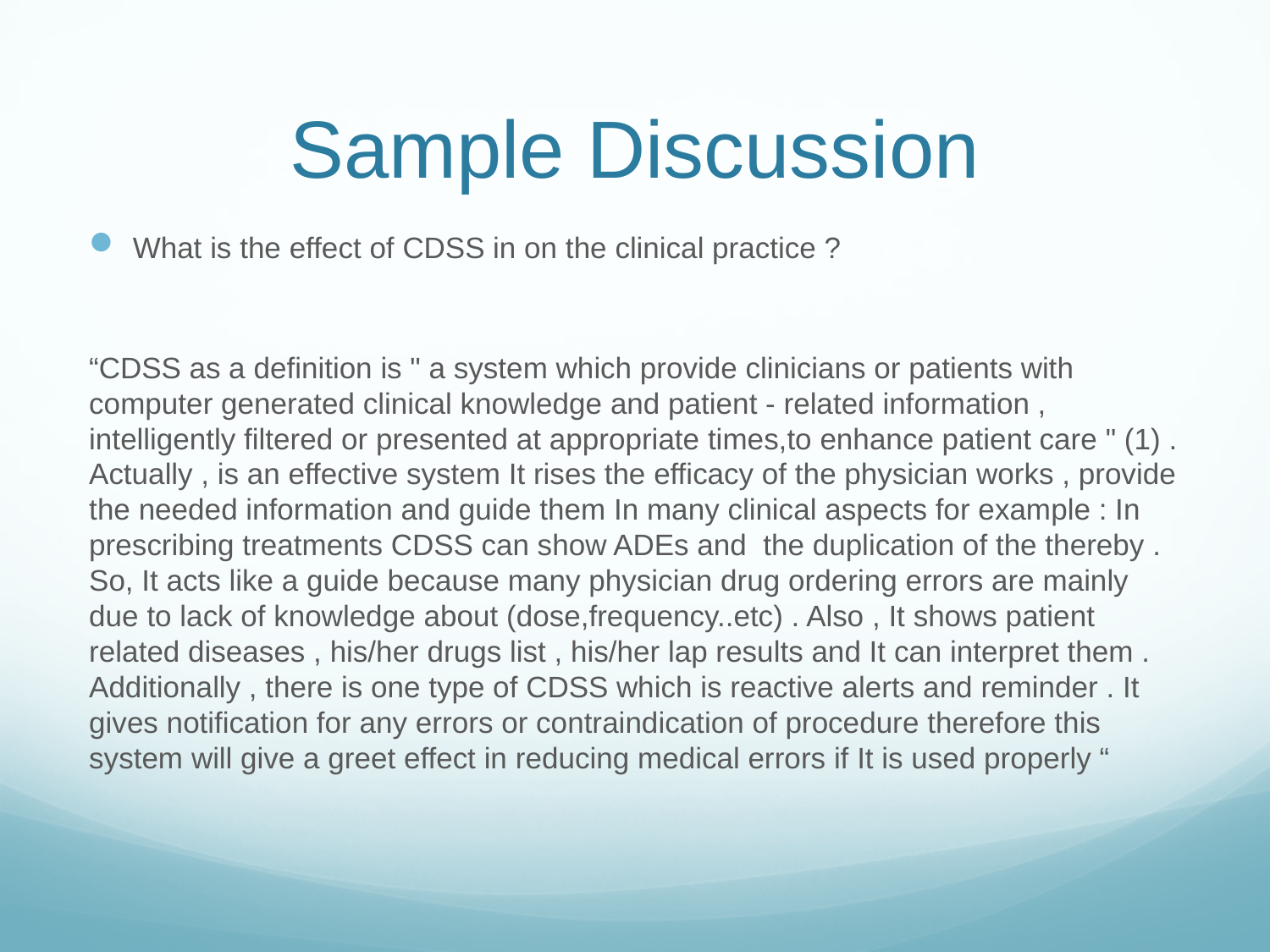

# Sample Discussion
What is the effect of CDSS in on the clinical practice ?

“CDSS as a definition is " a system which provide clinicians or patients with computer generated clinical knowledge and patient - related information , intelligently filtered or presented at appropriate times,to enhance patient care " (1) . Actually , is an effective system It rises the efficacy of the physician works , provide the needed information and guide them In many clinical aspects for example : In prescribing treatments CDSS can show ADEs and  the duplication of the thereby . So, It acts like a guide because many physician drug ordering errors are mainly due to lack of knowledge about (dose,frequency..etc) . Also , It shows patient related diseases , his/her drugs list , his/her lap results and It can interpret them . Additionally , there is one type of CDSS which is reactive alerts and reminder . It gives notification for any errors or contraindication of procedure therefore this system will give a greet effect in reducing medical errors if It is used properly “